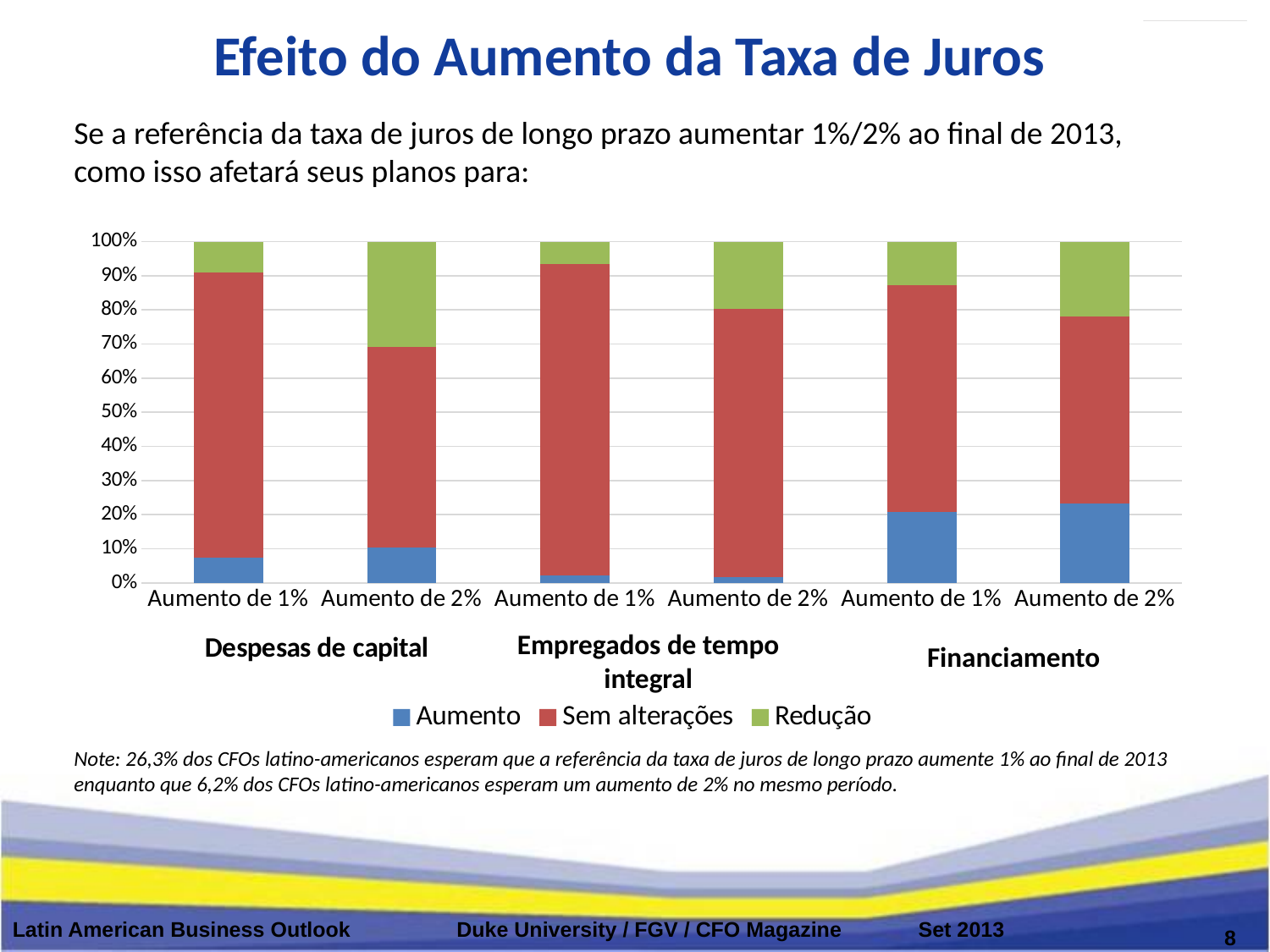

Efeito do Aumento da Taxa de Juros
Se a referência da taxa de juros de longo prazo aumentar 1%/2% ao final de 2013, como isso afetará seus planos para:

### Chart

| Category | Aumento | Sem alterações | Redução |
|---|---|---|---|
| Aumento de 1%  | 17.0 | 195.0 | 21.0 |
| Aumento de 2%  | 24.0 | 136.0 | 71.0 |
| Aumento de 1%  | 5.0 | 212.0 | 15.0 |
| Aumento de 2%  | 4.0 | 180.0 | 45.0 |
| Aumento de 1%  | 47.0 | 151.0 | 29.0 |
| Aumento de 2%  | 52.0 | 122.0 | 49.0 |
Empregados de tempo integral
Financiamento
Note: 26,3% dos CFOs latino-americanos esperam que a referência da taxa de juros de longo prazo aumente 1% ao final de 2013 enquanto que 6,2% dos CFOs latino-americanos esperam um aumento de 2% no mesmo período.
Latin American Business Outlook                  Duke University / FGV / CFO Magazine             Set 2013
8